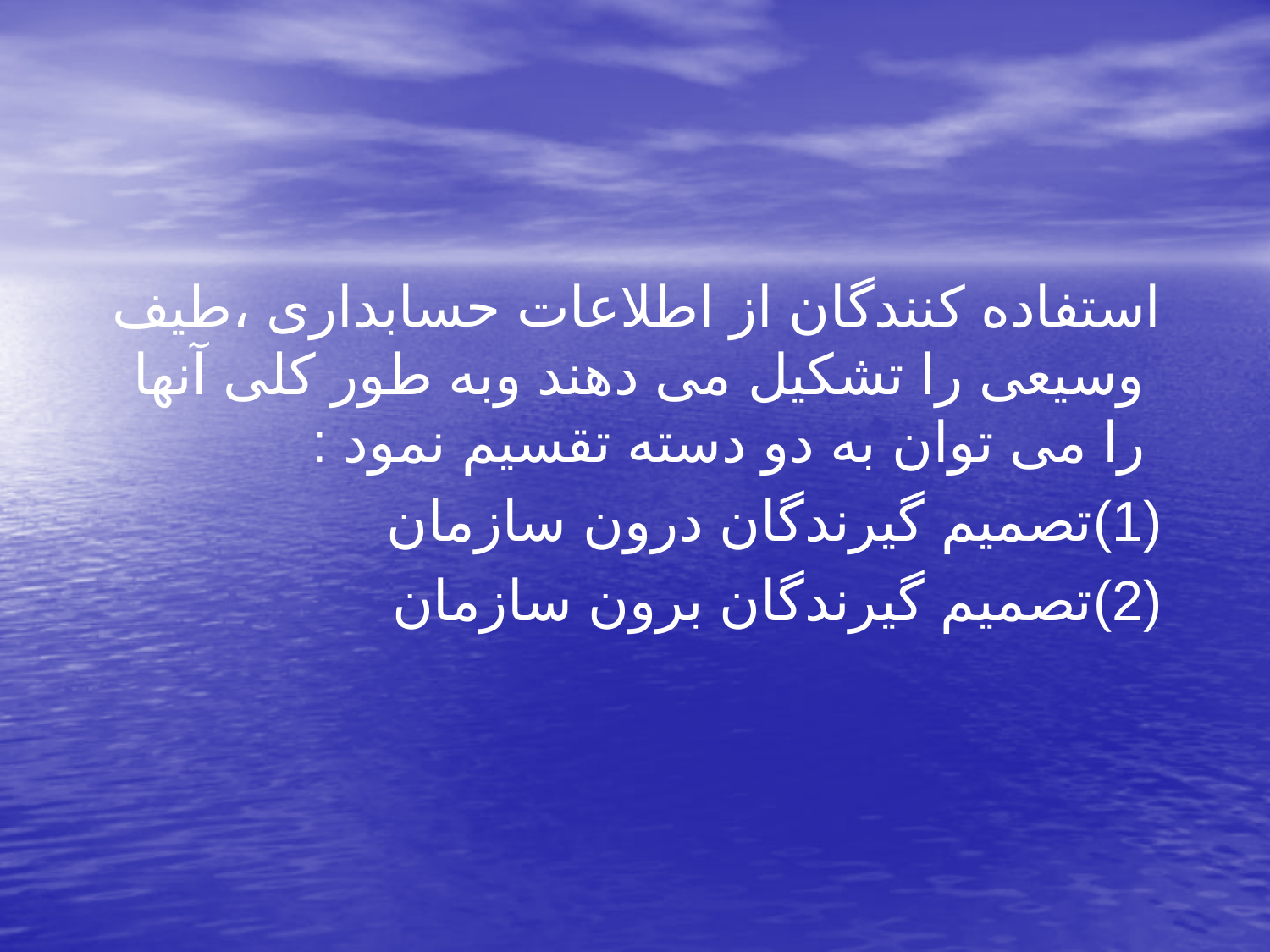

استفاده کنندگان از اطلاعات حسابداری ،طیف وسیعی را تشکیل می دهند وبه طور کلی آنها را می توان به دو دسته تقسیم نمود :
  (1)تصمیم گیرندگان درون سازمان
  (2)تصمیم گیرندگان برون سازمان